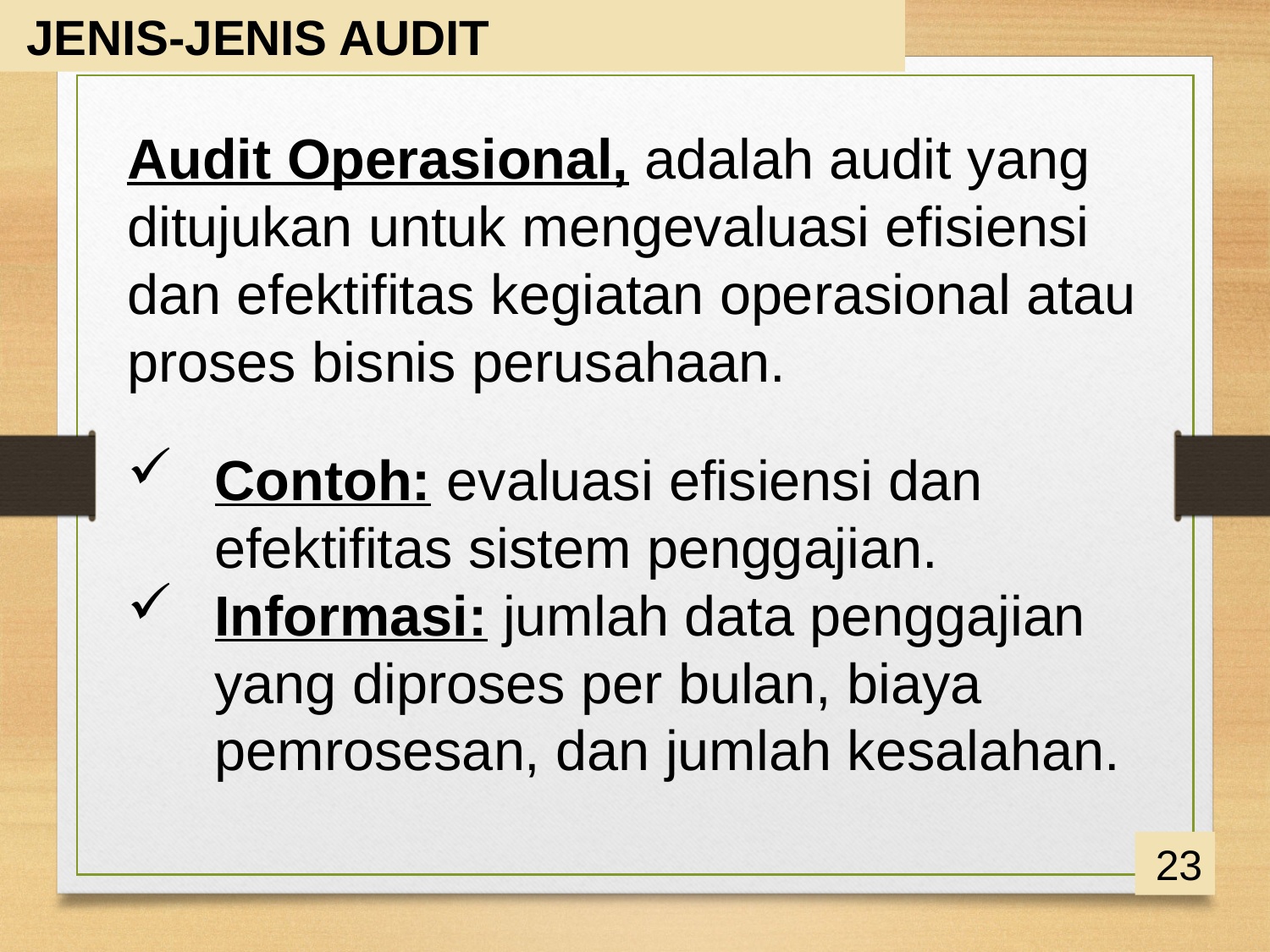

JENIS-JENIS AUDIT
Audit Operasional, adalah audit yang  ditujukan untuk mengevaluasi efisiensi dan efektifitas kegiatan operasional atau proses bisnis perusahaan.

Contoh: evaluasi efisiensi dan efektifitas sistem penggajian.
Informasi: jumlah data penggajian yang diproses per bulan, biaya pemrosesan, dan jumlah kesalahan.
23